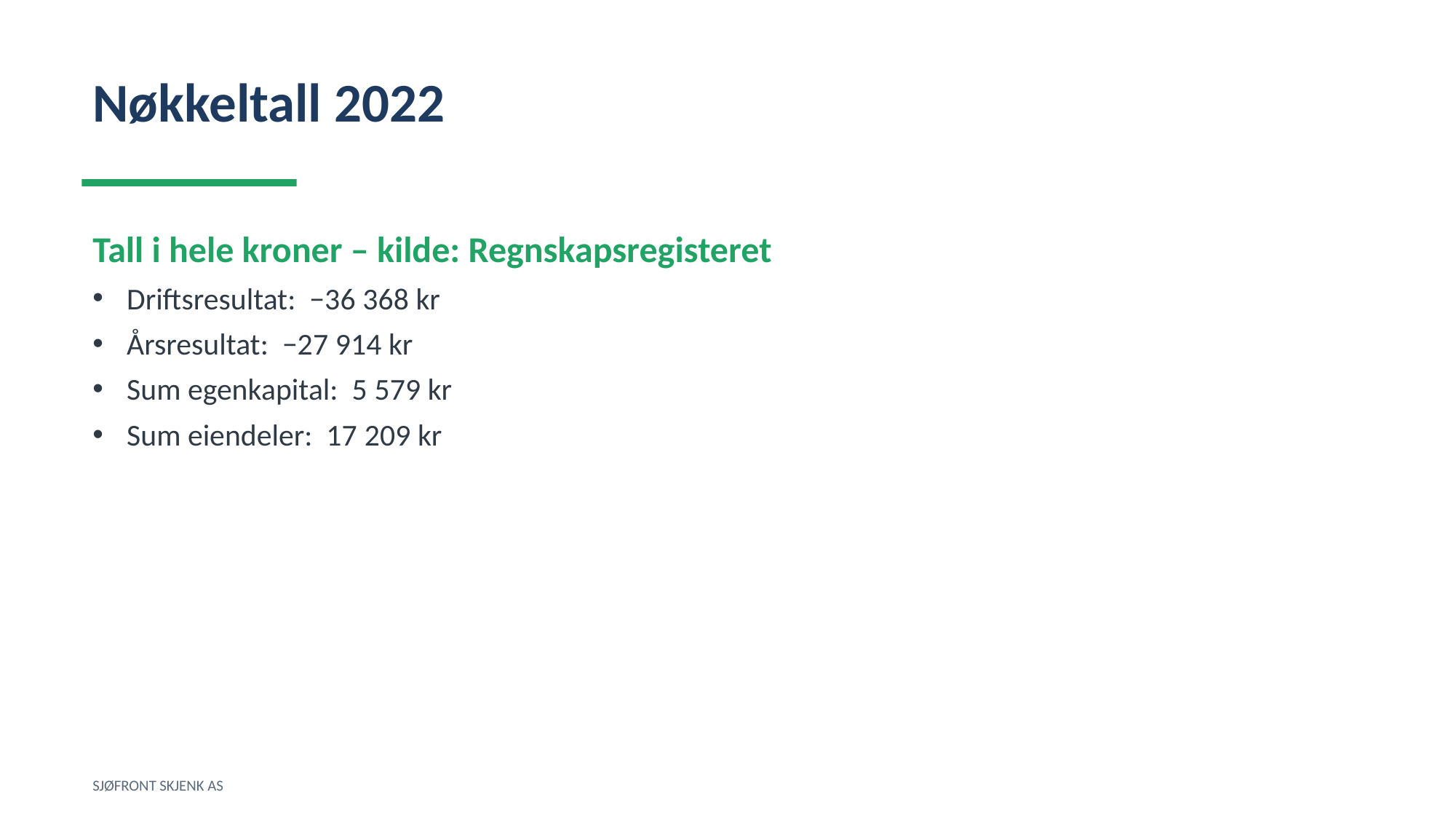

Nøkkeltall 2022

Tall i hele kroner – kilde: Regnskapsregisteret
Driftsresultat:  −36 368 kr
Årsresultat:  −27 914 kr
Sum egenkapital:  5 579 kr
Sum eiendeler:  17 209 kr
SJØFRONT SKJENK AS